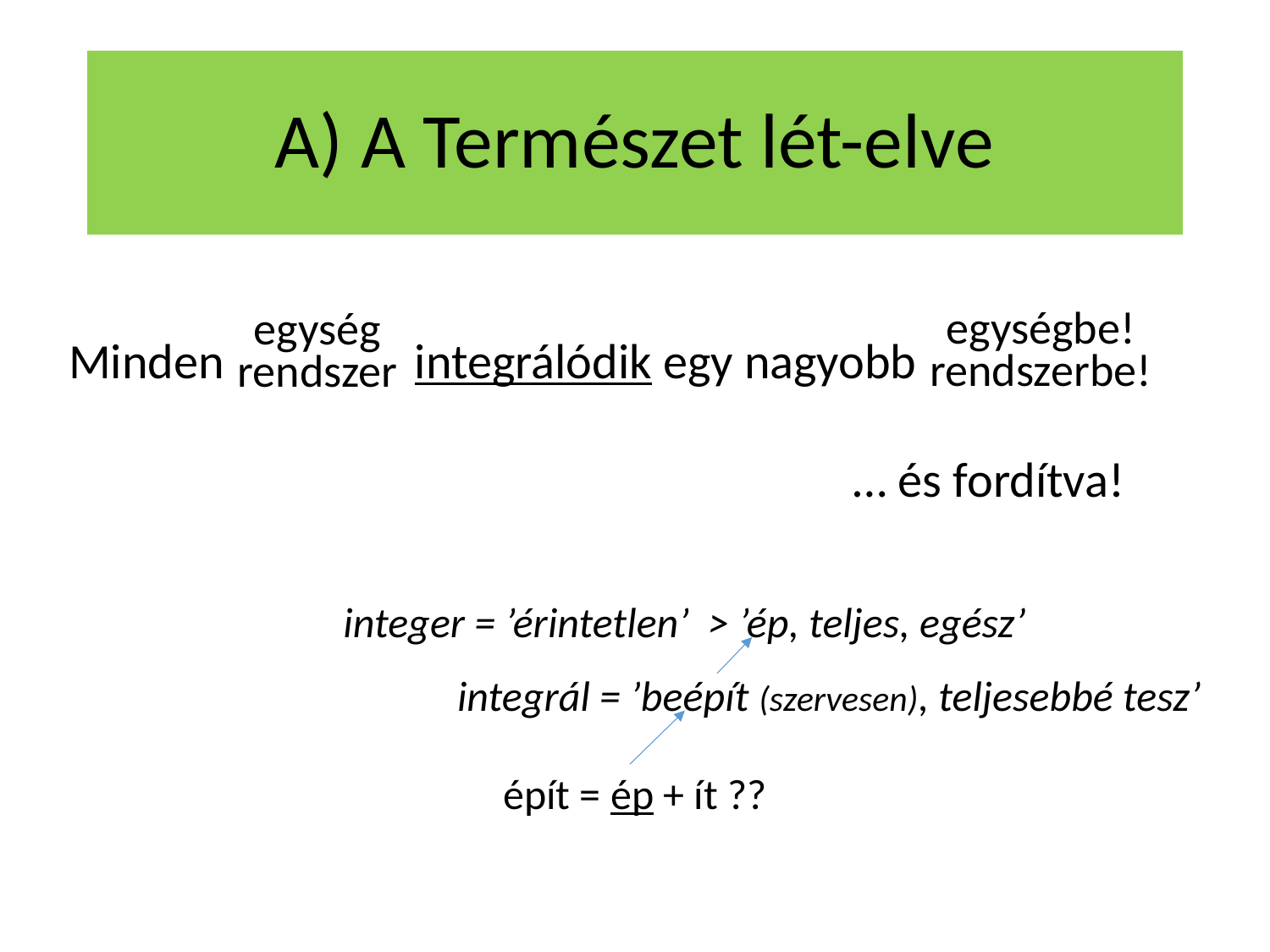

# A) A Természet lét-elve

Minden                 integrálódik egy nagyobb

integer = ’érintetlen’  > ’ép, teljes, egész’
integrál = ’beépít (szervesen), teljesebbé tesz’
épít = ép + ít ??
egységbe!
rendszerbe!
egység
rendszer
… és fordítva!